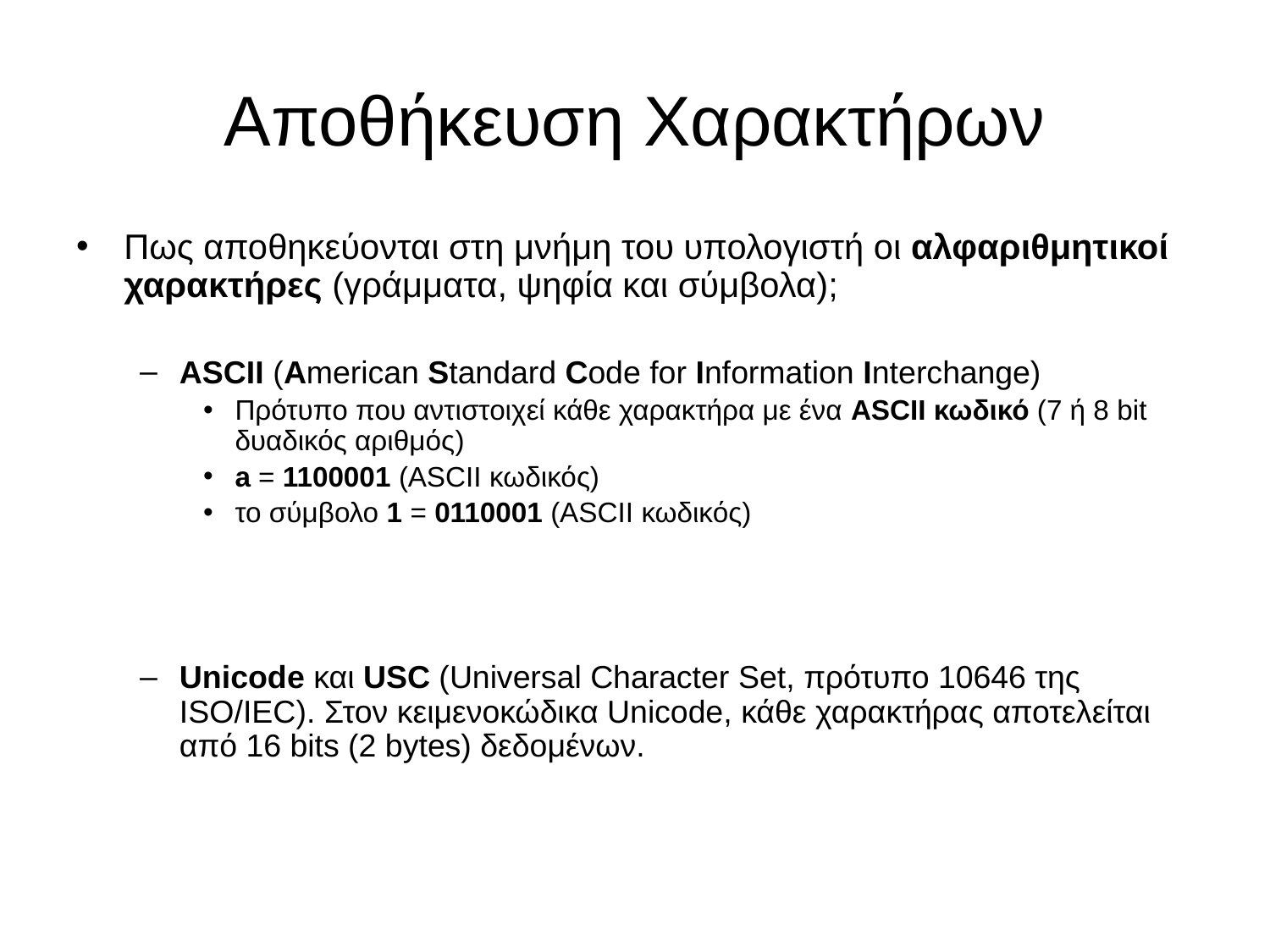

# Αποθήκευση Χαρακτήρων
Πως αποθηκεύονται στη μνήμη του υπολογιστή οι αλφαριθμητικοί χαρακτήρες (γράμματα, ψηφία και σύμβολα);

ASCII (American Standard Code for Information Interchange)
Πρότυπο που αντιστοιχεί κάθε χαρακτήρα με ένα ASCII κωδικό (7 ή 8 bit δυαδικός αριθμός)
a = 1100001 (ASCII κωδικός)
το σύμβολο 1 = 0110001 (ASCII κωδικός)

Unicode και USC (Universal Character Set, πρότυπο 10646 της ISO/IEC). Στον κειμενοκώδικα Unicode, κάθε χαρακτήρας αποτελείται από 16 bits (2 bytes) δεδομένων.